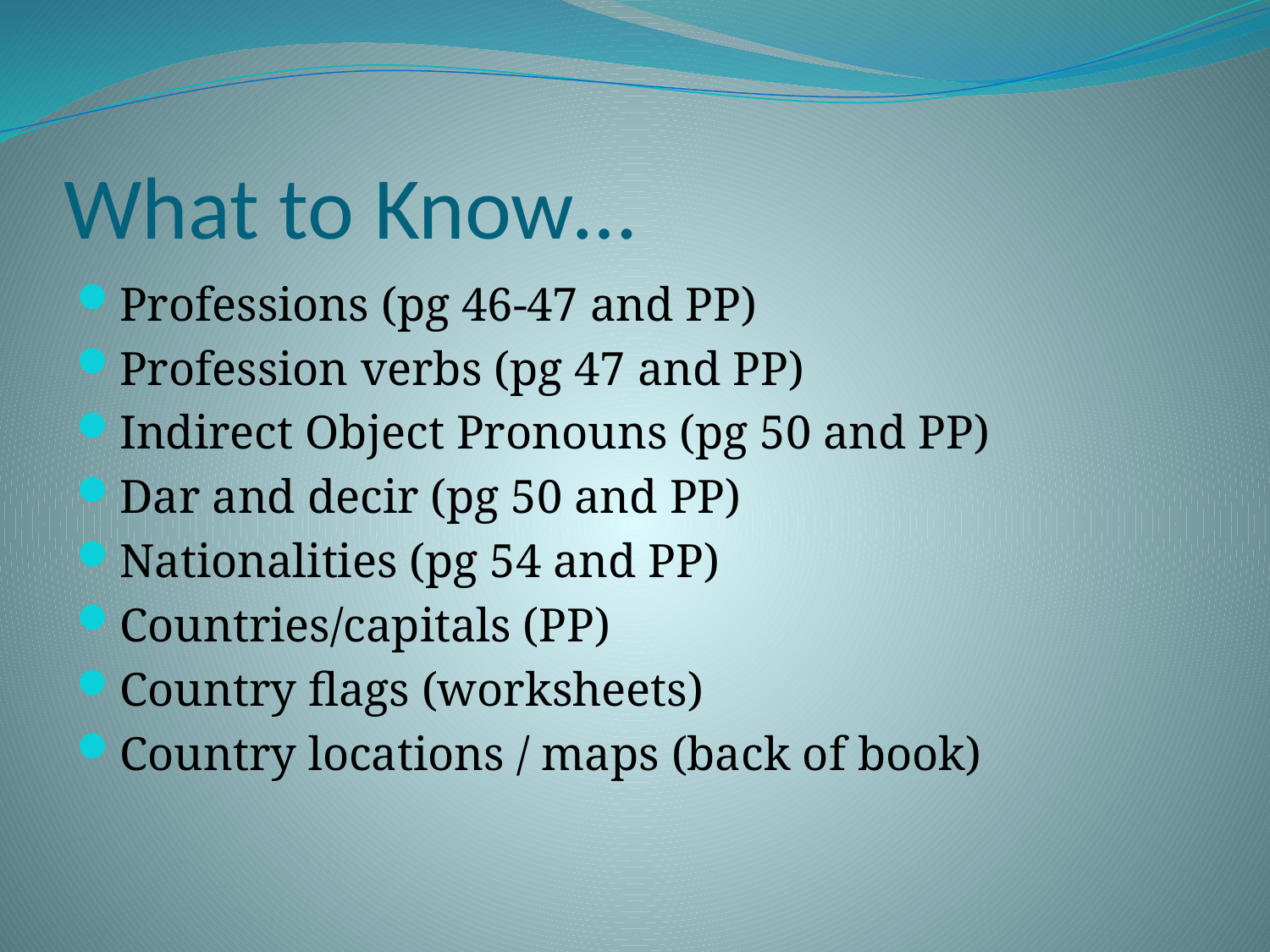

# What to Know…
Professions (pg 46-47 and PP)
Profession verbs (pg 47 and PP)
Indirect Object Pronouns (pg 50 and PP)
Dar and decir (pg 50 and PP)
Nationalities (pg 54 and PP)
Countries/capitals (PP)
Country flags (worksheets)
Country locations / maps (back of book)